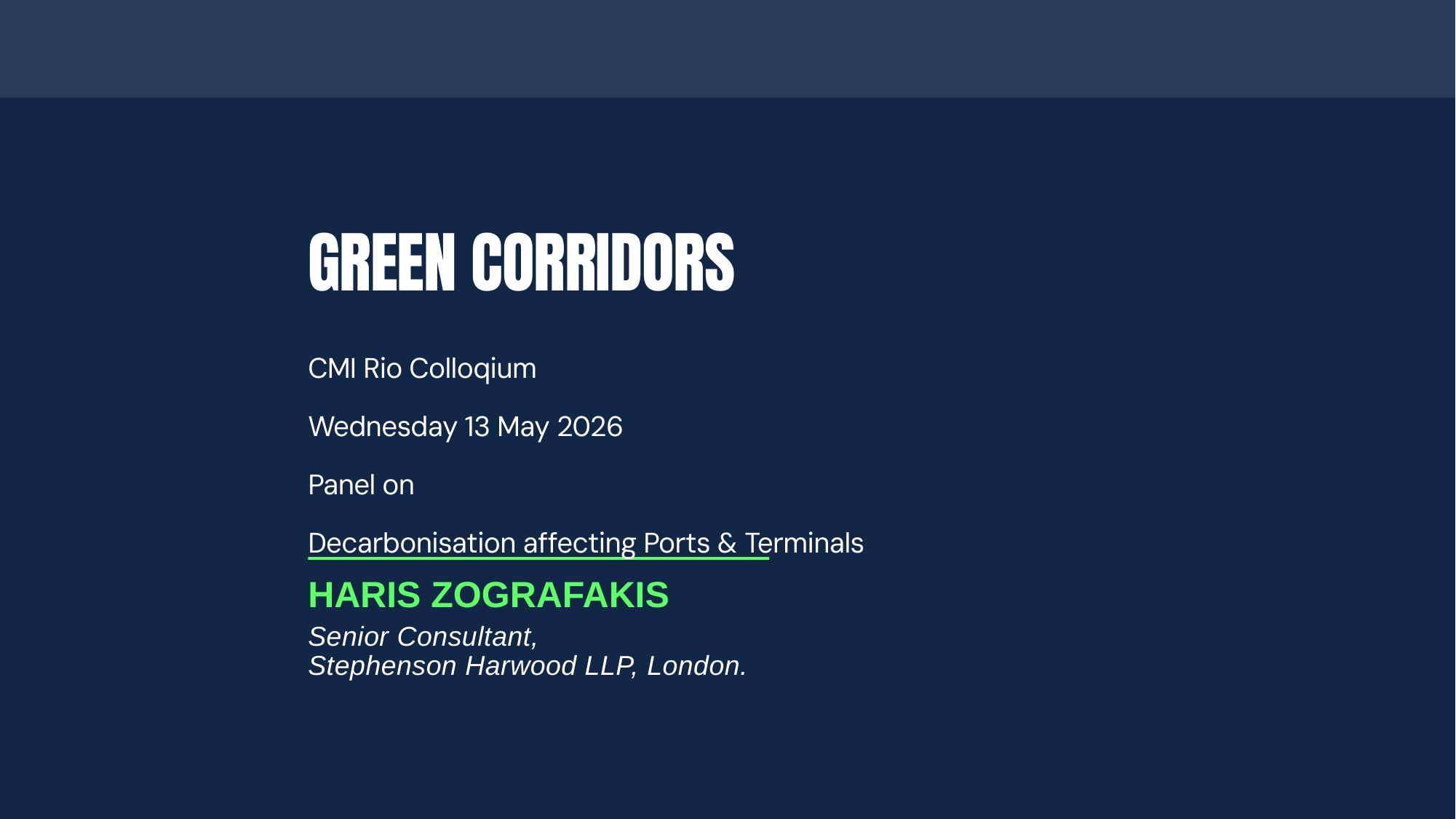

Green corridors
CMI Rio Colloqium
Wednesday 13 May 2026
Panel on
Decarbonisation affecting Ports & Terminals
Haris Zografakis
Senior Consultant,
Stephenson Harwood LLP, London.